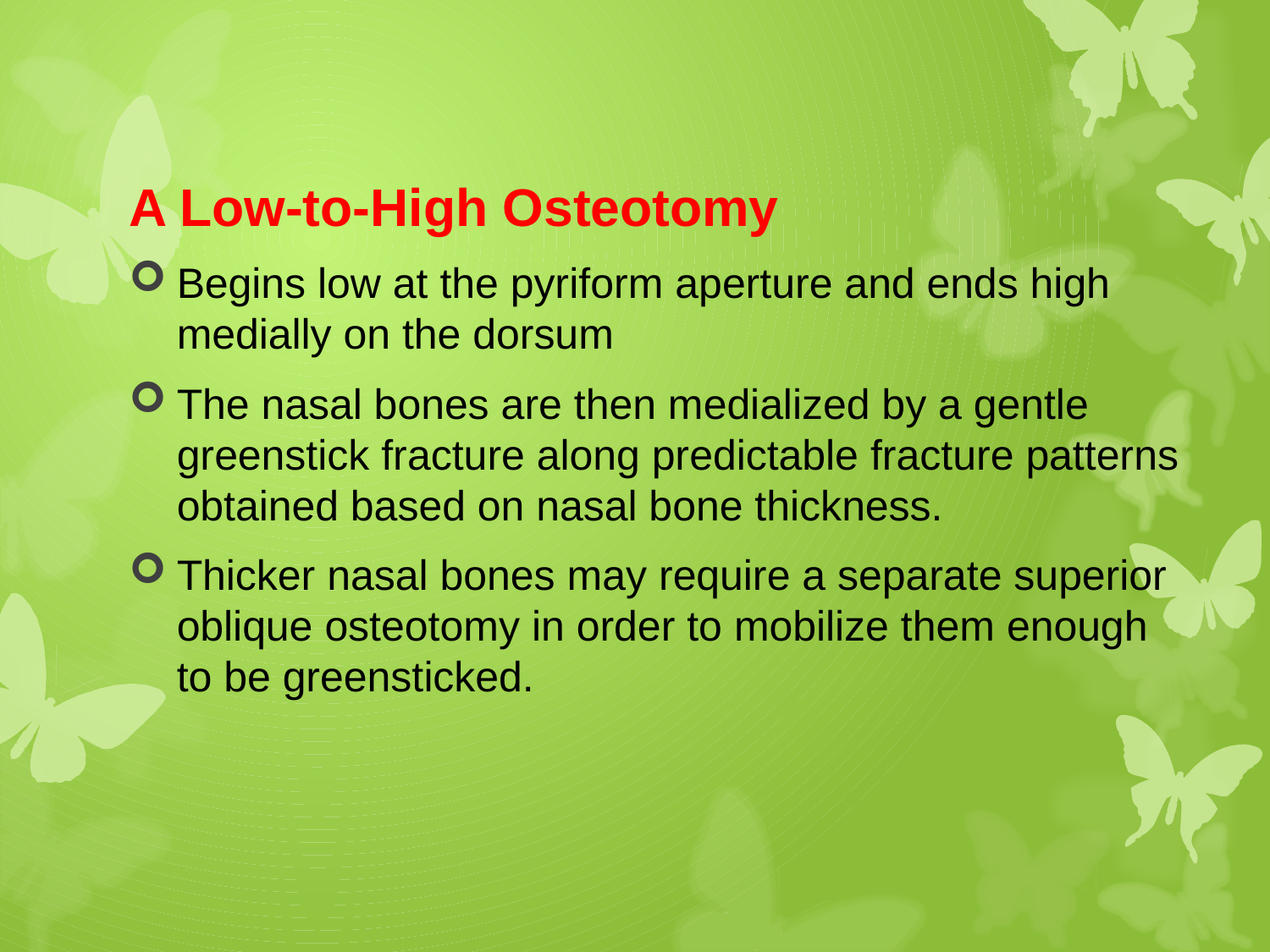

#
A Low-to-High Osteotomy
Begins low at the pyriform aperture and ends high medially on the dorsum
The nasal bones are then medialized by a gentle greenstick fracture along predictable fracture patterns obtained based on nasal bone thickness.
Thicker nasal bones may require a separate superior oblique osteotomy in order to mobilize them enough to be greensticked.